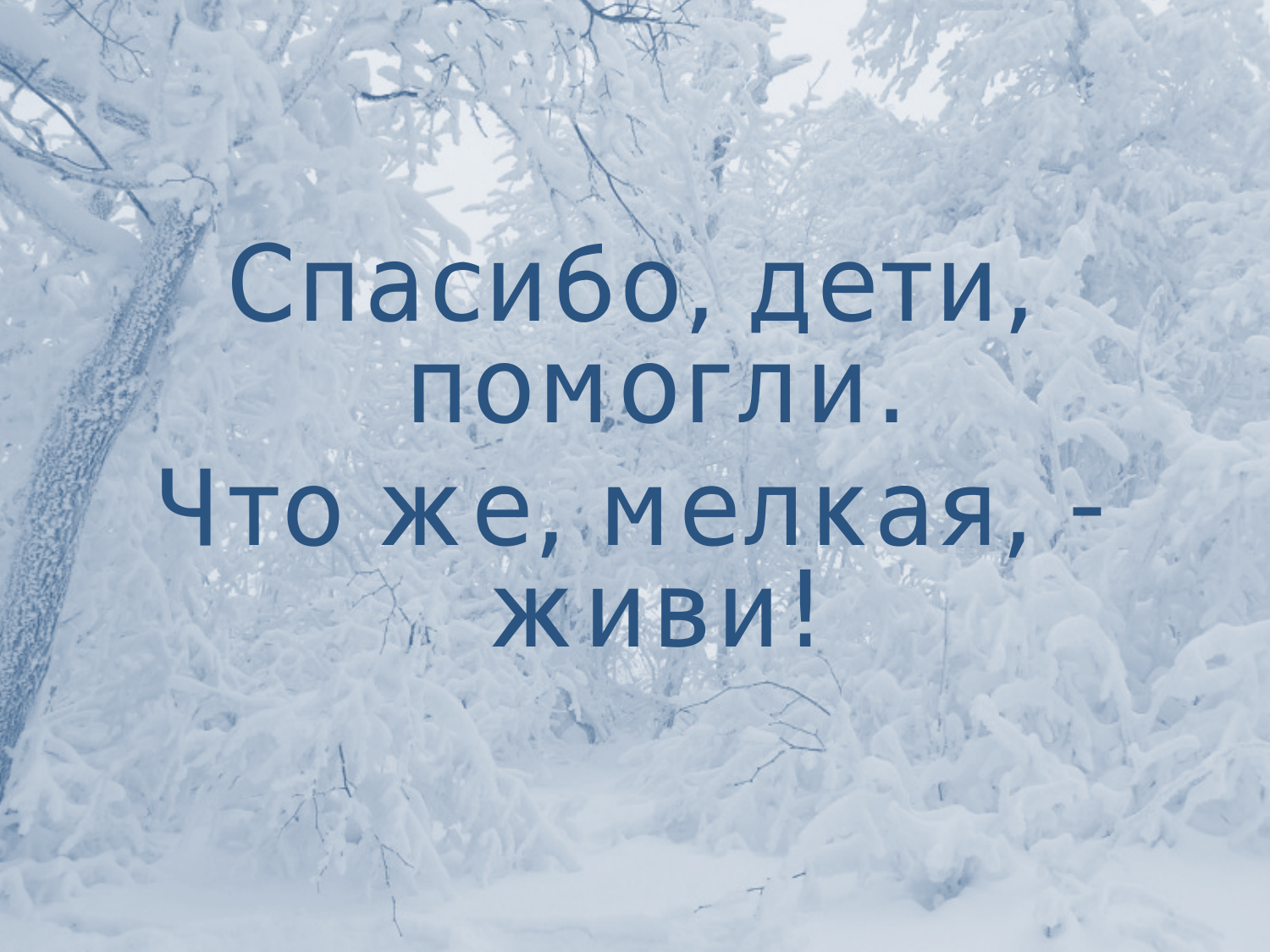

Спасибо, дети, помогли.
Что же, мелкая, - живи!